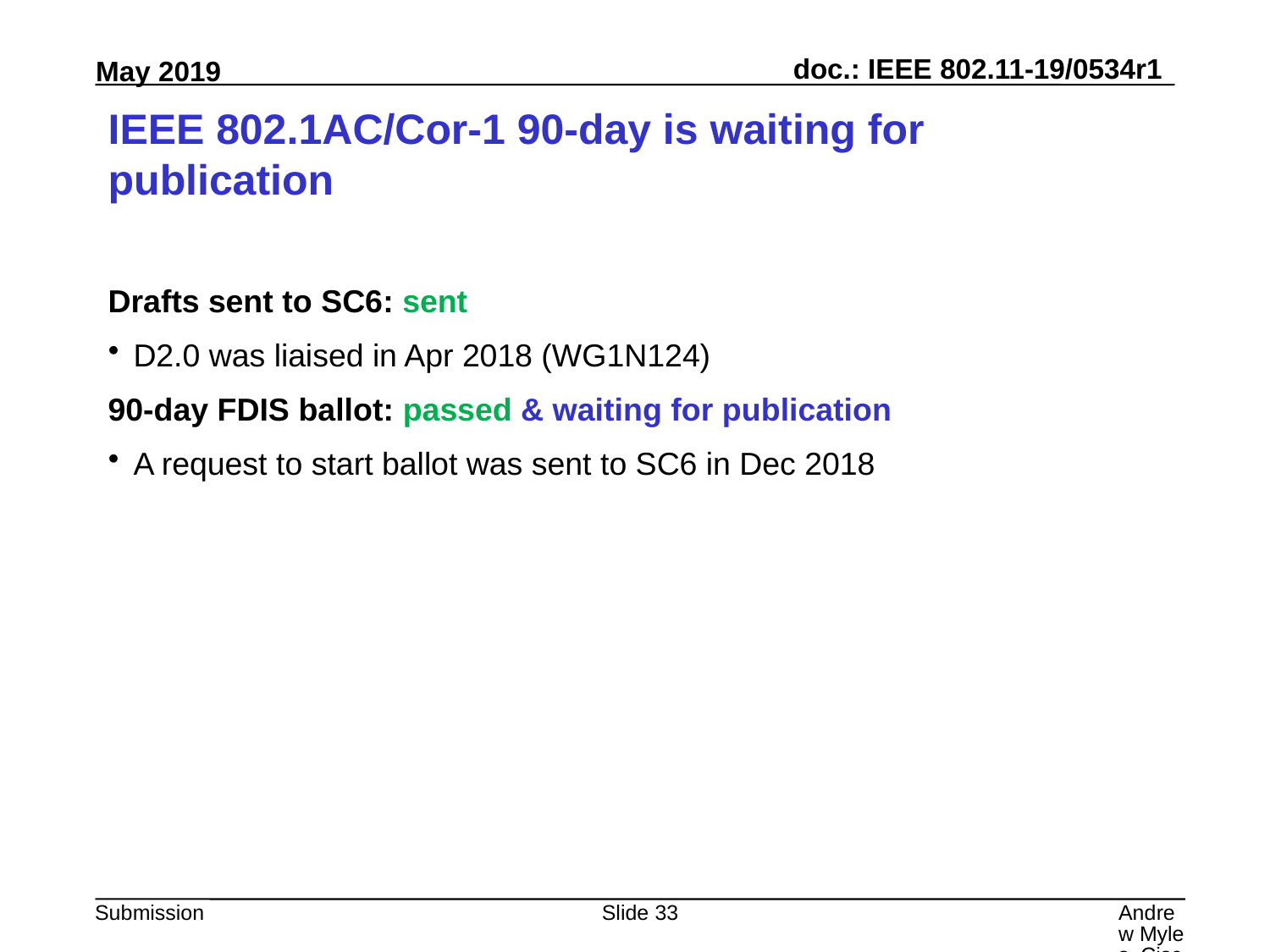

# IEEE 802.1AC/Cor-1 90-day is waiting for publication
Drafts sent to SC6: sent
D2.0 was liaised in Apr 2018 (WG1N124)
90-day FDIS ballot: passed & waiting for publication
A request to start ballot was sent to SC6 in Dec 2018
Slide 33
Andrew Myles, Cisco